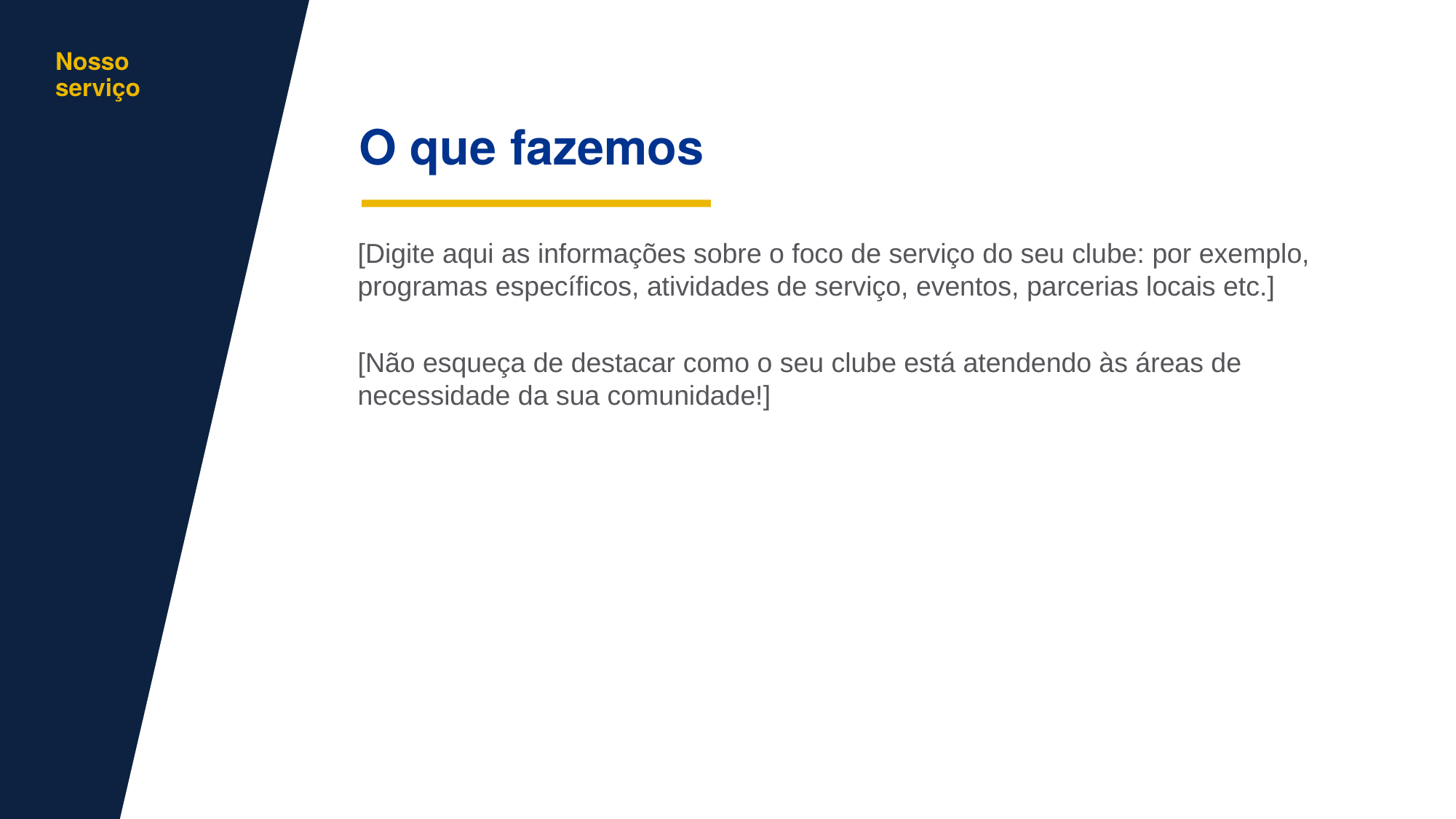

aa

Nosso serviço
O que fazemos

[Digite aqui as informações sobre o foco de serviço do seu clube: por exemplo, programas específicos, atividades de serviço, eventos, parcerias locais etc.]

[Não esqueça de destacar como o seu clube está atendendo às áreas de necessidade da sua comunidade!]
14